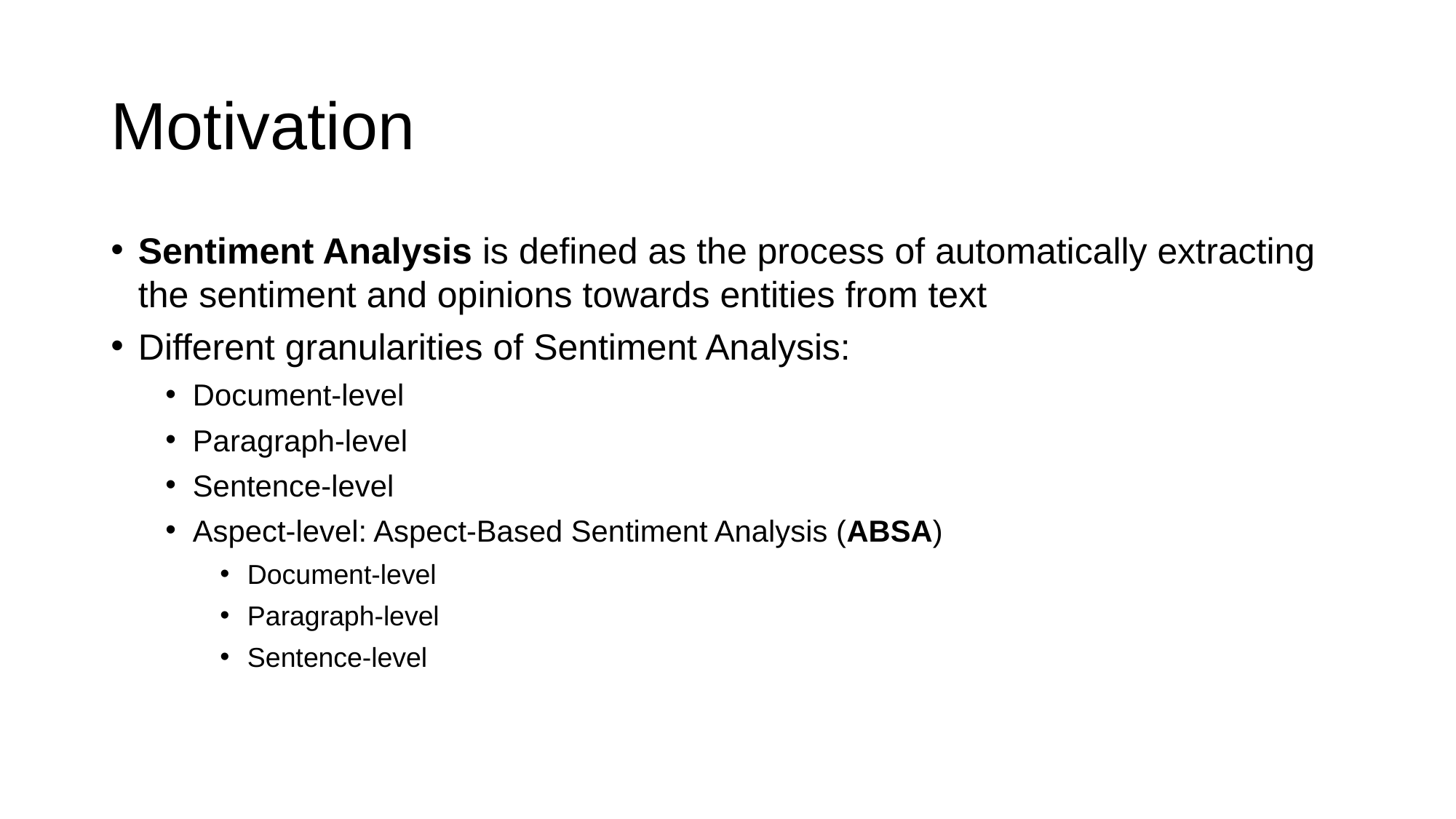

# Motivation
Sentiment Analysis is defined as the process of automatically extracting the sentiment and opinions towards entities from text
Different granularities of Sentiment Analysis:
Document-level
Paragraph-level
Sentence-level
Aspect-level: Aspect-Based Sentiment Analysis (ABSA)
Document-level
Paragraph-level
Sentence-level